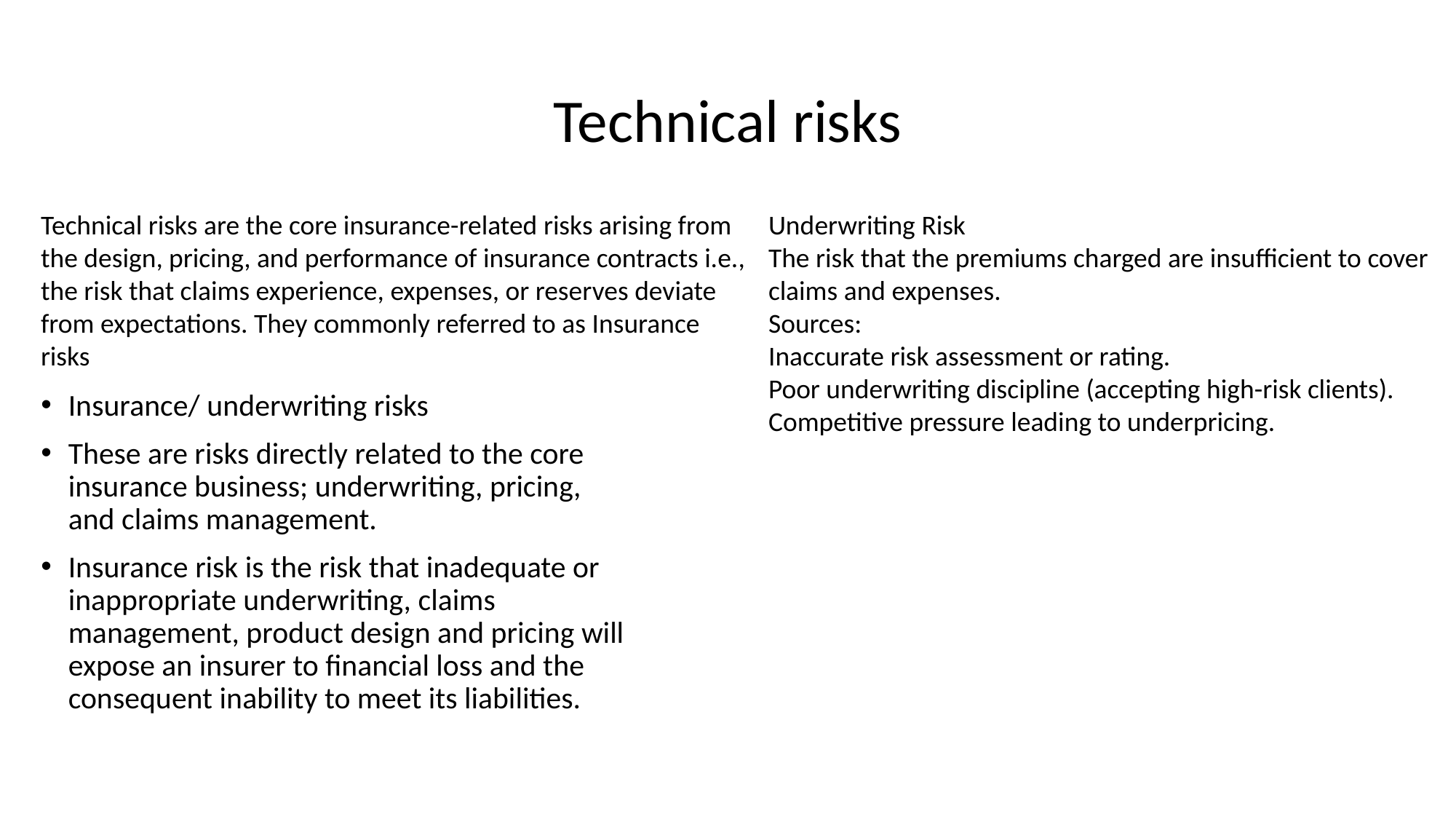

# Technical risks
Technical risks are the core insurance-related risks arising from the design, pricing, and performance of insurance contracts i.e., the risk that claims experience, expenses, or reserves deviate from expectations. They commonly referred to as Insurance risks
Underwriting Risk
The risk that the premiums charged are insufficient to cover claims and expenses.
Sources:
Inaccurate risk assessment or rating.
Poor underwriting discipline (accepting high-risk clients).
Competitive pressure leading to underpricing.
Insurance/ underwriting risks
These are risks directly related to the core insurance business; underwriting, pricing, and claims management.
Insurance risk is the risk that inadequate or inappropriate underwriting, claims management, product design and pricing will expose an insurer to financial loss and the consequent inability to meet its liabilities.